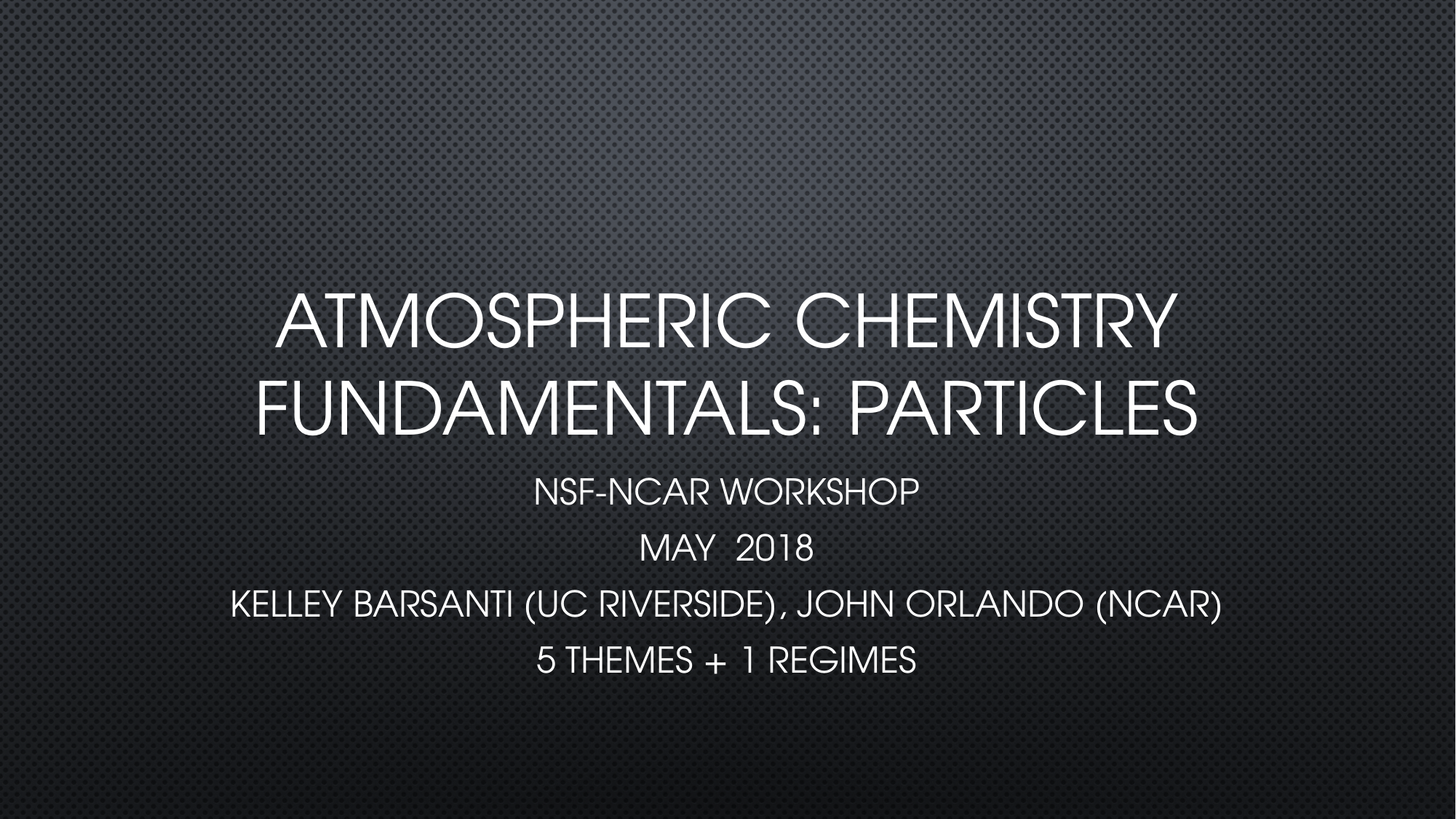

# Atmospheric Chemistry fundamentals: Particles
NSF-NCAR Workshop
May  2018
Kelley Barsanti (UC Riverside), John Orlando (NCAR)
5 themes + 1 Regimes